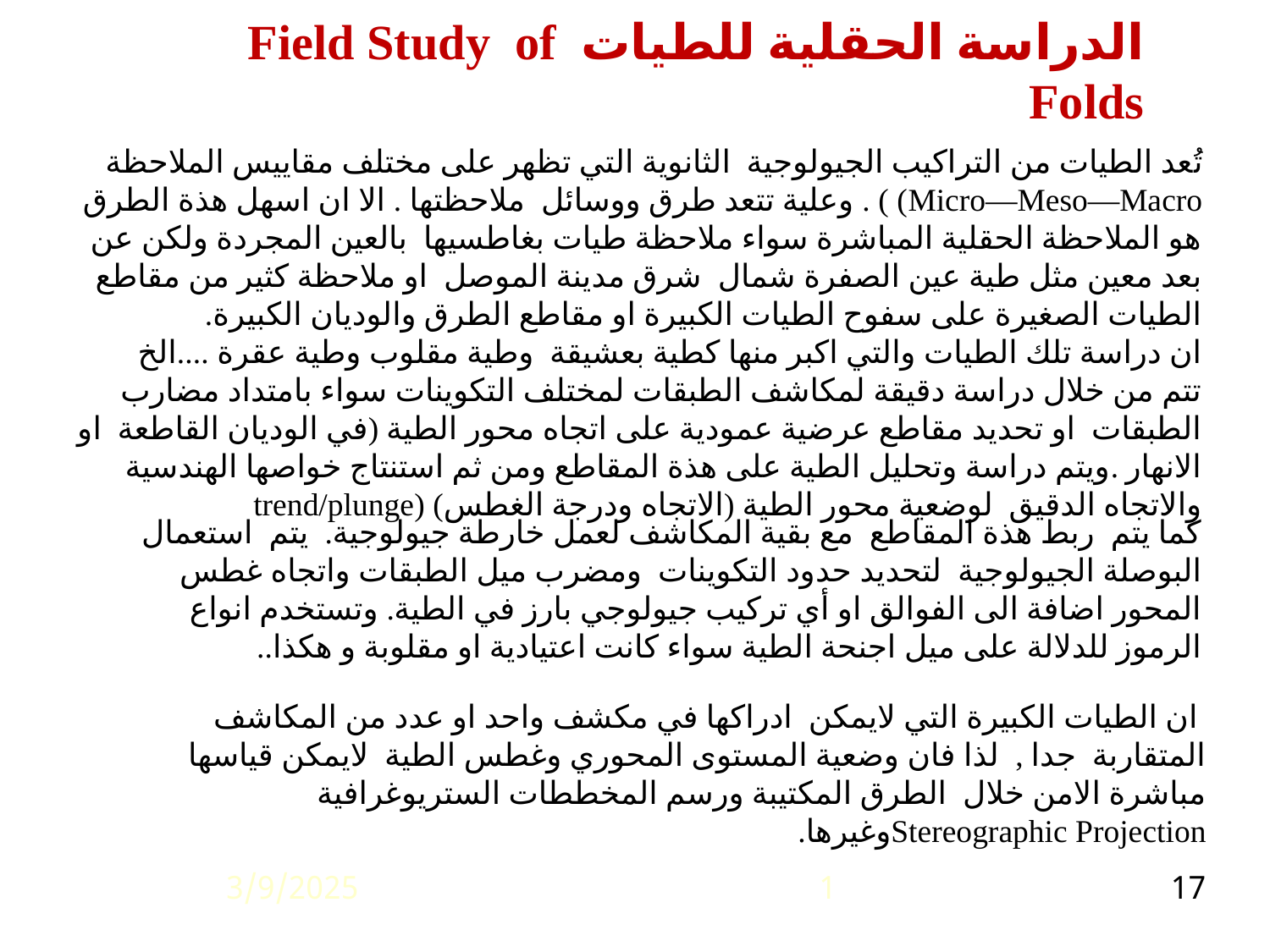

الدراسة الحقلية للطيات  Field Study  of Folds
تُعد الطيات من التراكيب الجيولوجية  الثانوية التي تظهر على مختلف مقاييس الملاحظة Micro—Meso—Macro) ) . وعلية تتعد طرق ووسائل  ملاحظتها . الا ان اسهل هذة الطرق هو الملاحظة الحقلية المباشرة سواء ملاحظة طيات بغاطسيها  بالعين المجردة ولكن عن بعد معين مثل طية عين الصفرة شمال  شرق مدينة الموصل  او ملاحظة كثير من مقاطع الطيات الصغيرة على سفوح الطيات الكبيرة او مقاطع الطرق والوديان الكبيرة.
ان دراسة تلك الطيات والتي اكبر منها كطية بعشيقة  وطية مقلوب وطية عقرة ....الخ
تتم من خلال دراسة دقيقة لمكاشف الطبقات لمختلف التكوينات سواء بامتداد مضارب الطبقات  او تحديد مقاطع عرضية عمودية على اتجاه محور الطية (في الوديان القاطعة  او الانهار .ويتم دراسة وتحليل الطية على هذة المقاطع ومن ثم استنتاج خواصها الهندسية والاتجاه الدقيق  لوضعية محور الطية (الاتجاه ودرجة الغطس) (trend/plunge
كما يتم  ربط هذة المقاطع  مع بقية المكاشف لعمل خارطة جيولوجية.  يتم  استعمال  البوصلة الجيولوجية  لتحديد حدود التكوينات  ومضرب ميل الطبقات واتجاه غطس المحور اضافة الى الفوالق او أي تركيب جيولوجي بارز في الطية. وتستخدم انواع الرموز للدلالة على ميل اجنحة الطية سواء كانت اعتيادية او مقلوبة و هكذا..
 ان الطيات الكبيرة التي لايمكن  ادراكها في مكشف واحد او عدد من المكاشف المتقاربة  جدا ,  لذا فان وضعية المستوى المحوري وغطس الطية  لايمكن قياسها مباشرة الامن خلال  الطرق المكتيبة ورسم المخططات الستريوغرافية    Stereographic Projectionوغيرها.
3/9/2025
1
17